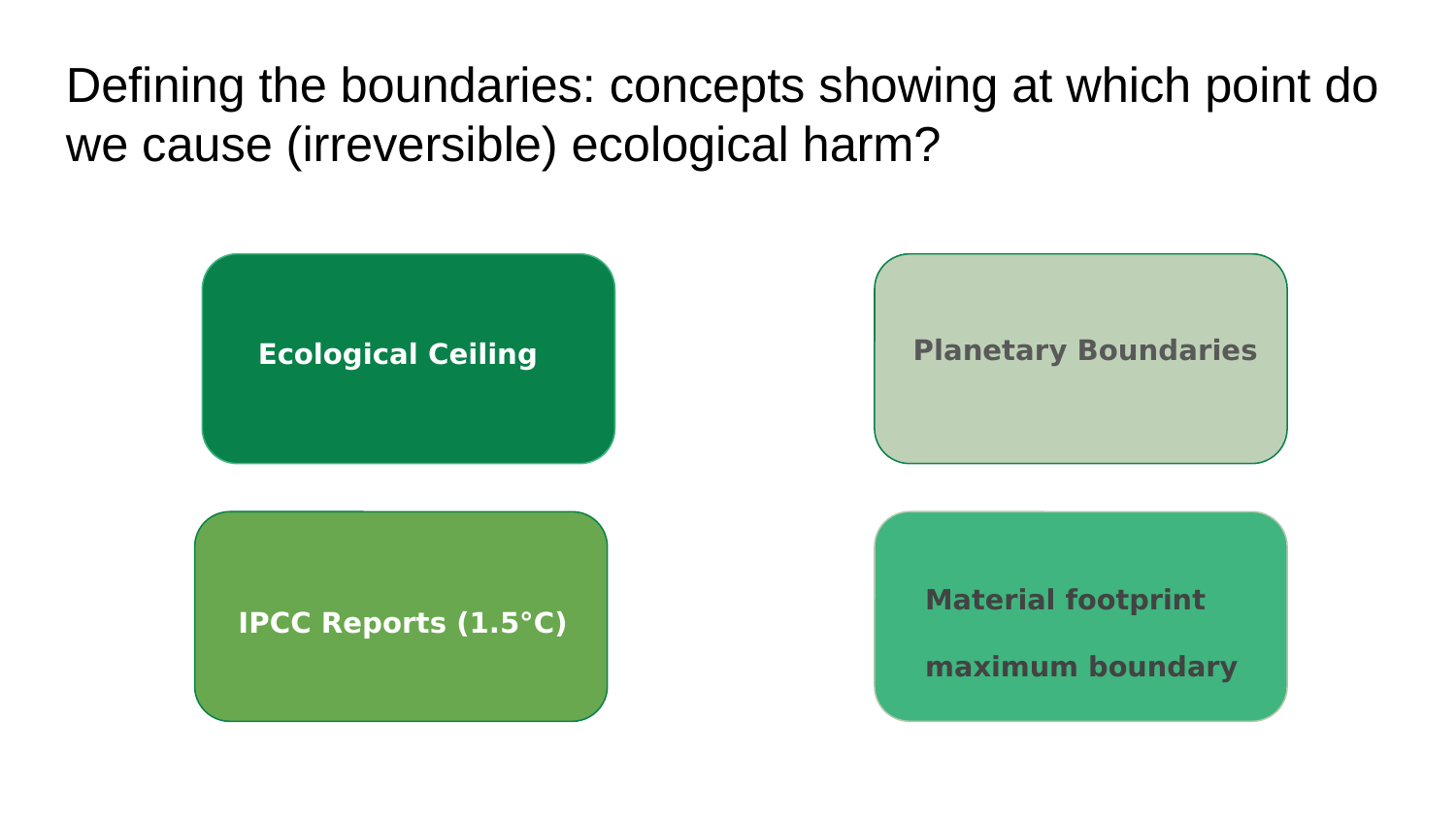

# Defining the boundaries: concepts showing at which point do we cause (irreversible) ecological harm?

Planetary Boundaries
Ecological Ceiling

Material footprint maximum boundary
IPCC Reports (1.5°C)